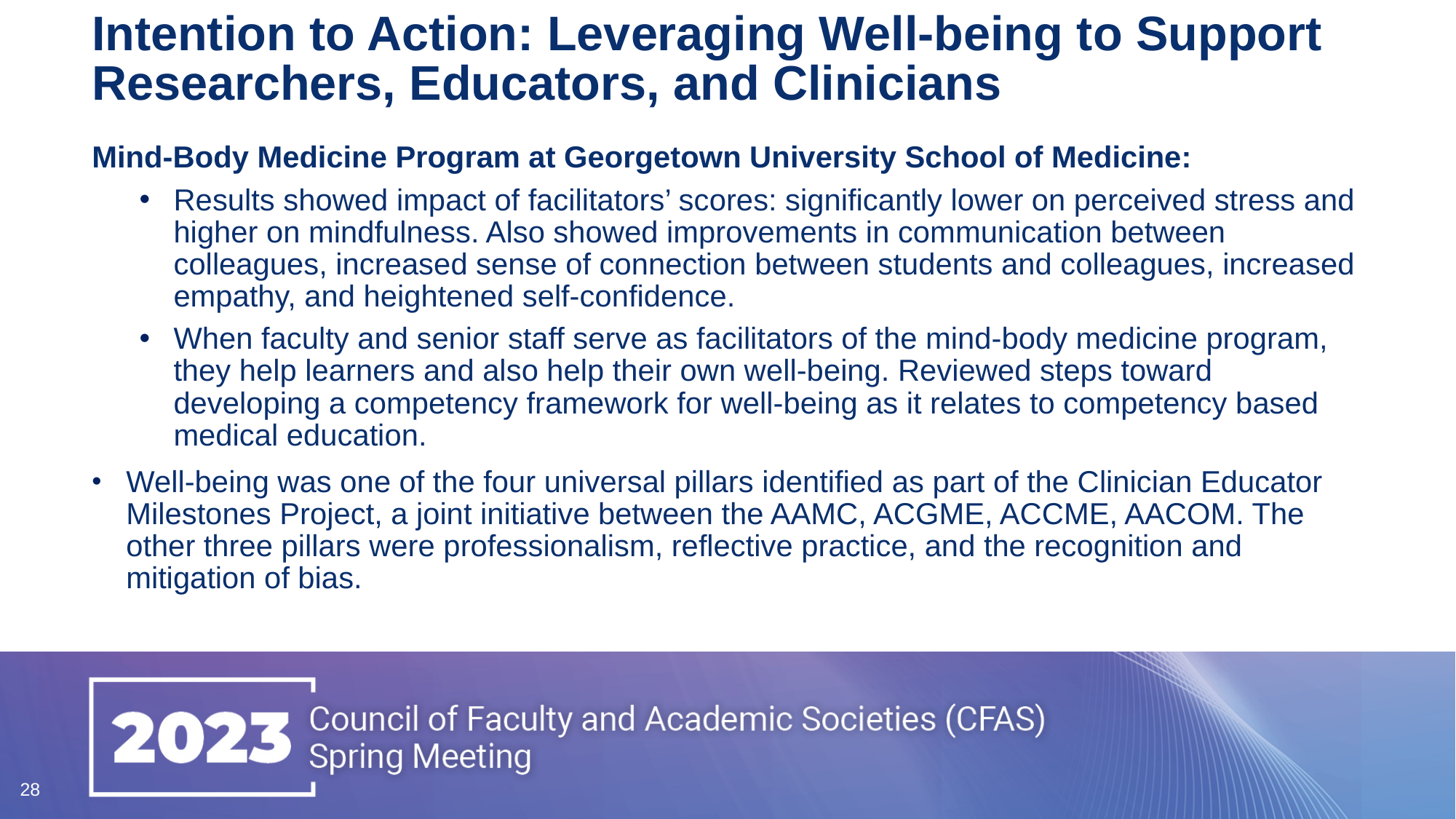

# Intention to Action: Leveraging Well-being to Support Researchers, Educators, and Clinicians
Mind-Body Medicine Program at Georgetown University School of Medicine:
Results showed impact of facilitators’ scores: significantly lower on perceived stress and higher on mindfulness. Also showed improvements in communication between colleagues, increased sense of connection between students and colleagues, increased empathy, and heightened self-confidence.
When faculty and senior staff serve as facilitators of the mind-body medicine program, they help learners and also help their own well-being. Reviewed steps toward developing a competency framework for well-being as it relates to competency based medical education.
Well-being was one of the four universal pillars identified as part of the Clinician Educator Milestones Project, a joint initiative between the AAMC, ACGME, ACCME, AACOM. The other three pillars were professionalism, reflective practice, and the recognition and mitigation of bias.

28